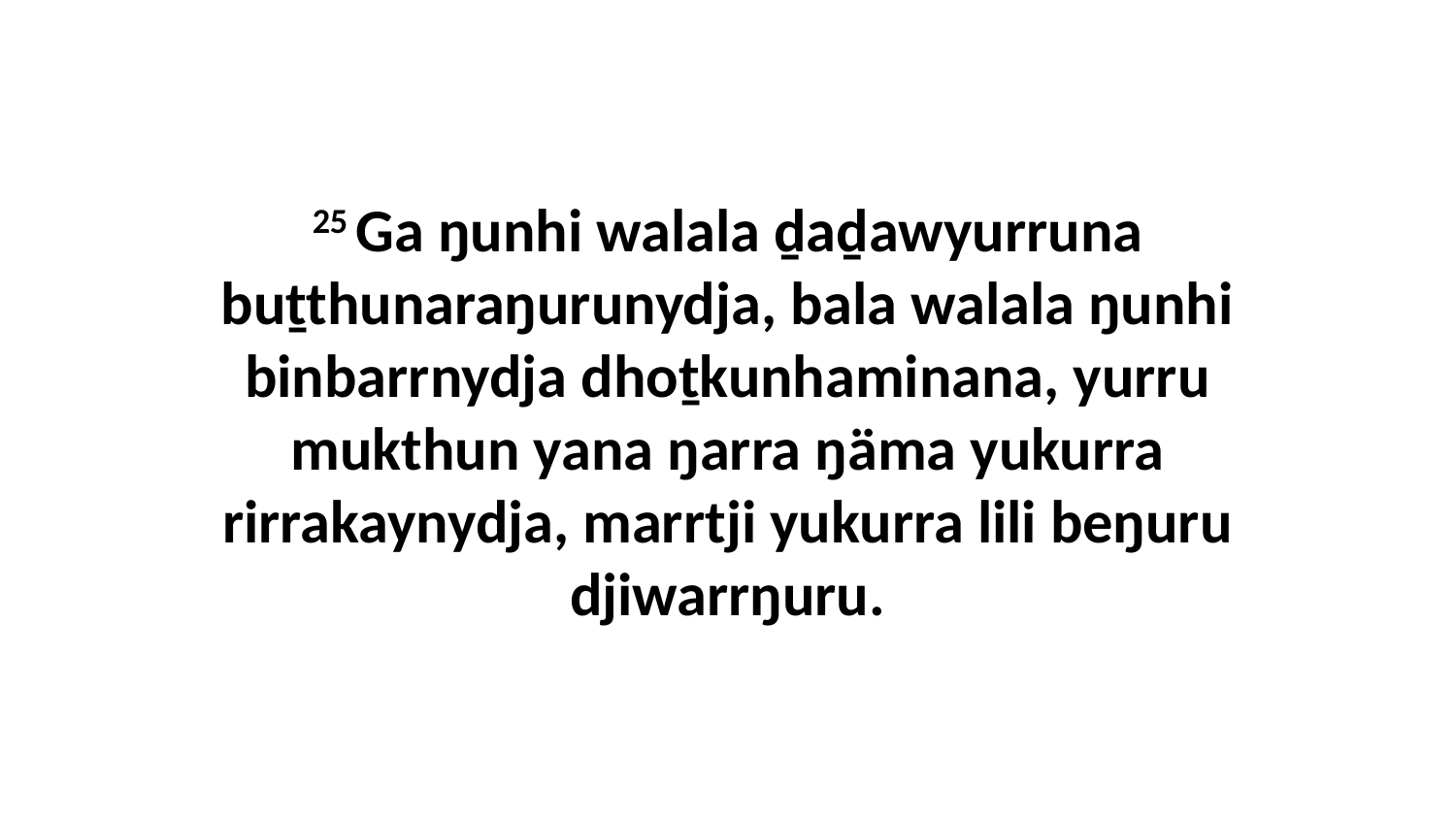

25 Ga ŋunhi walala ḏaḏawyurruna buṯthunaraŋurunydja, bala walala ŋunhi binbarrnydja dhoṯkunhaminana, yurru mukthun yana ŋarra ŋäma yukurra rirrakaynydja, marrtji yukurra lili beŋuru djiwarrŋuru.